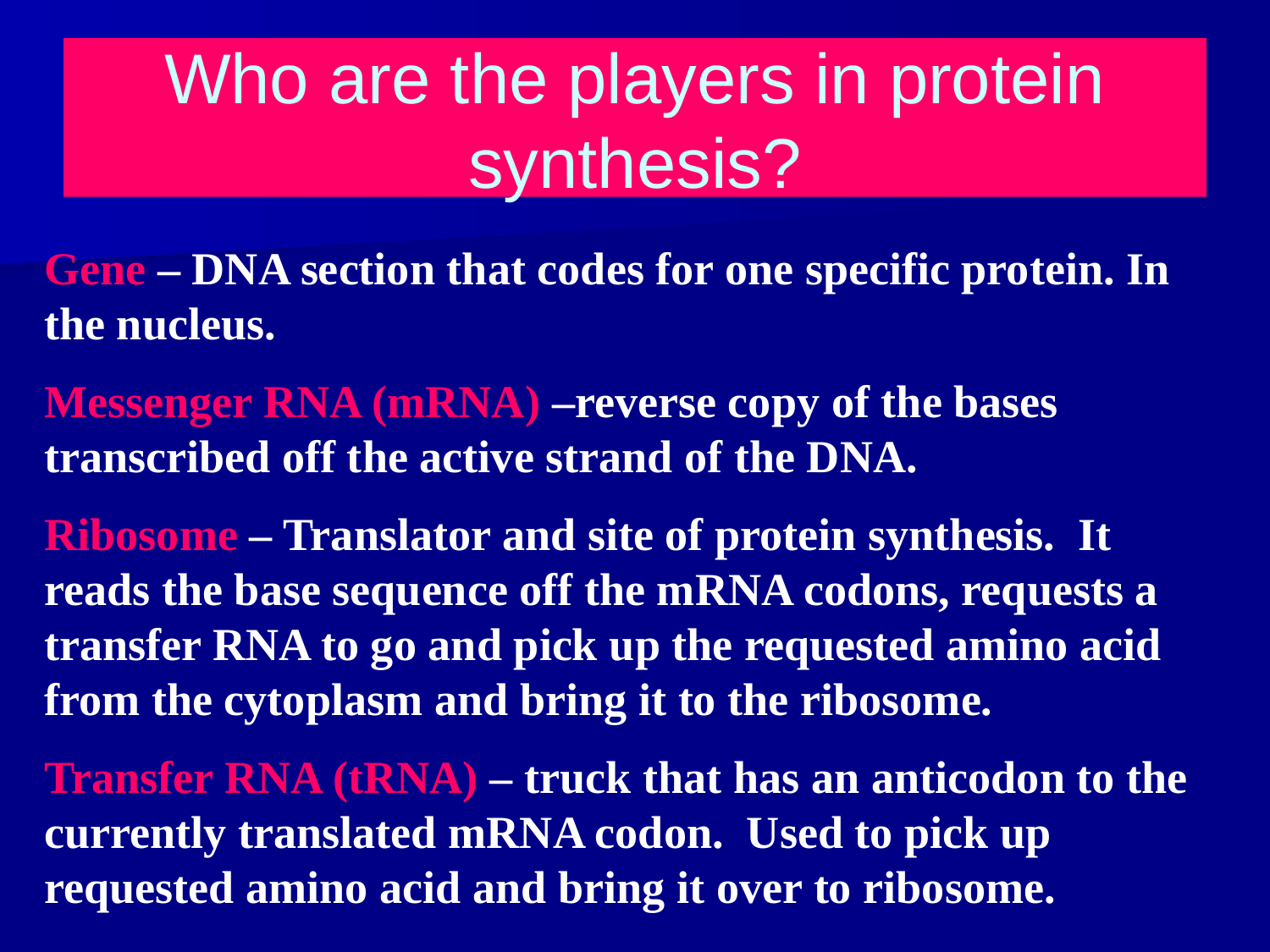

# Who are the players in protein synthesis?
Gene – DNA section that codes for one specific protein. In the nucleus.
Messenger RNA (mRNA) –reverse copy of the bases transcribed off the active strand of the DNA.
Ribosome – Translator and site of protein synthesis.  It reads the base sequence off the mRNA codons, requests a transfer RNA to go and pick up the requested amino acid from the cytoplasm and bring it to the ribosome.
Transfer RNA (tRNA) – truck that has an anticodon to the currently translated mRNA codon.  Used to pick up requested amino acid and bring it over to ribosome.